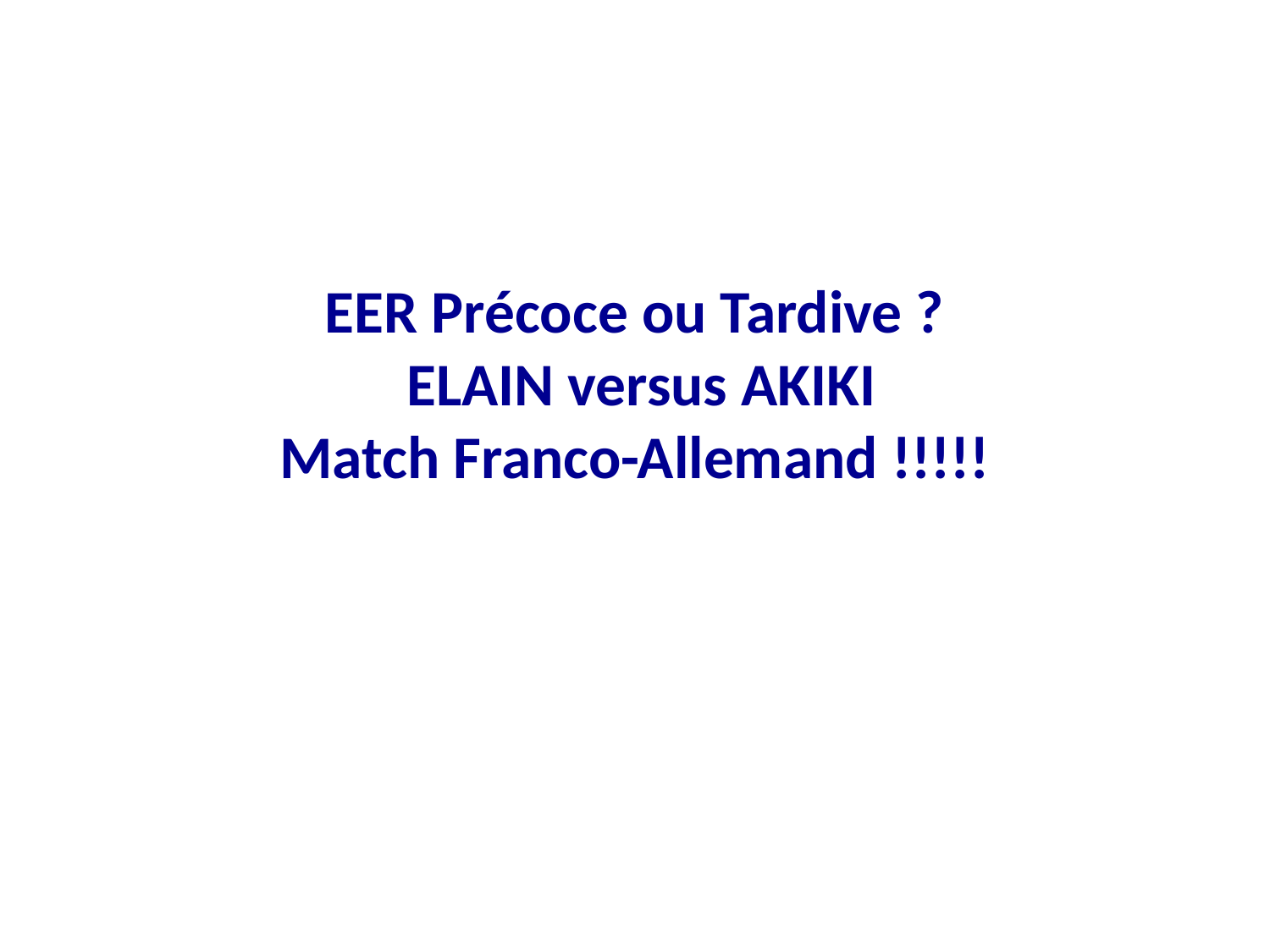

# EER Précoce ou Tardive ? ELAIN versus AKIKI Match Franco-Allemand !!!!!